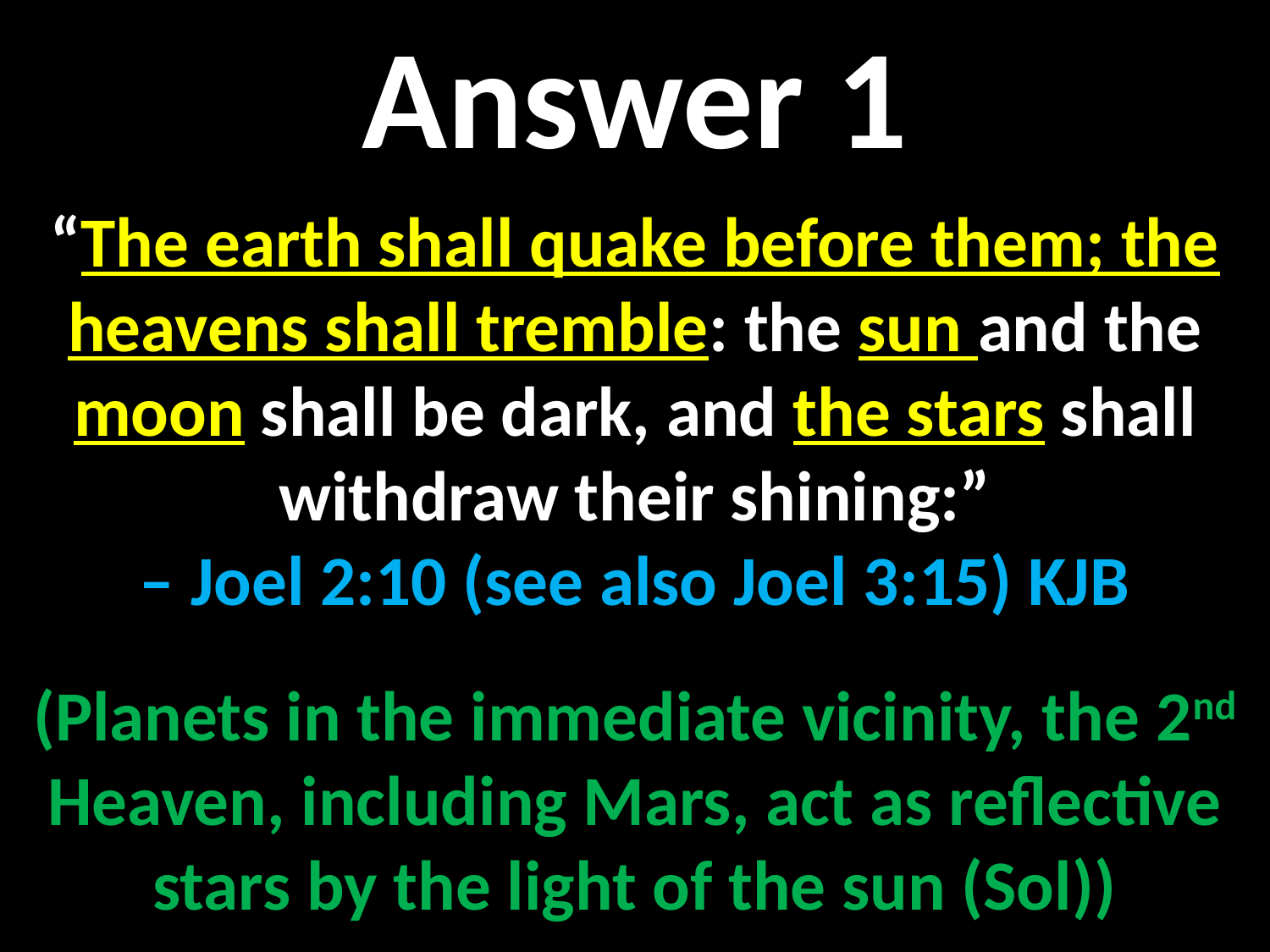

Answer 1
“The earth shall quake before them; the heavens shall tremble: the sun and the moon shall be dark, and the stars shall withdraw their shining:”
– Joel 2:10 (see also Joel 3:15) KJB

(Planets in the immediate vicinity, the 2nd Heaven, including Mars, act as reflective stars by the light of the sun (Sol))